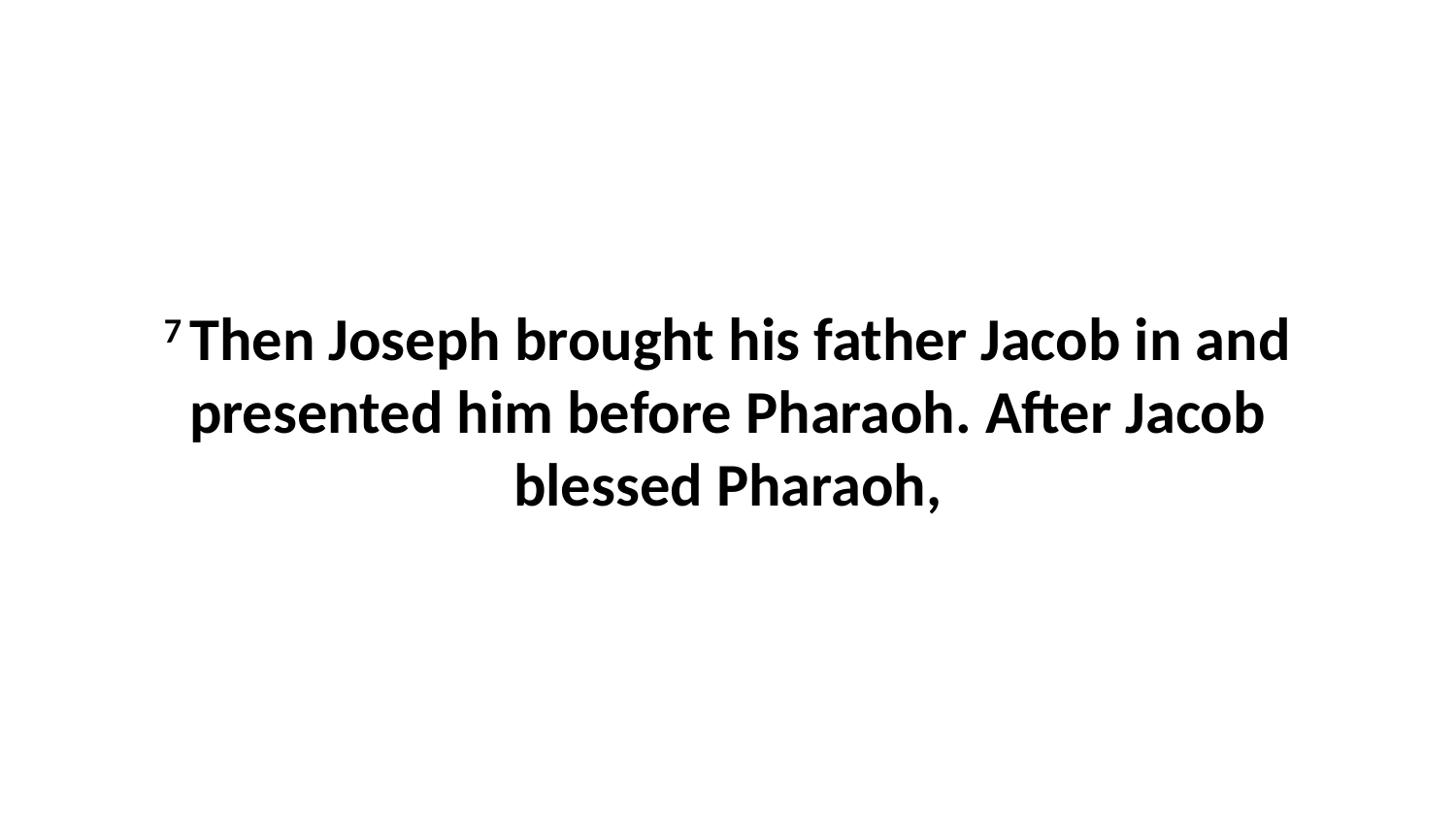

7 Then Joseph brought his father Jacob in and presented him before Pharaoh. After Jacob blessed Pharaoh,